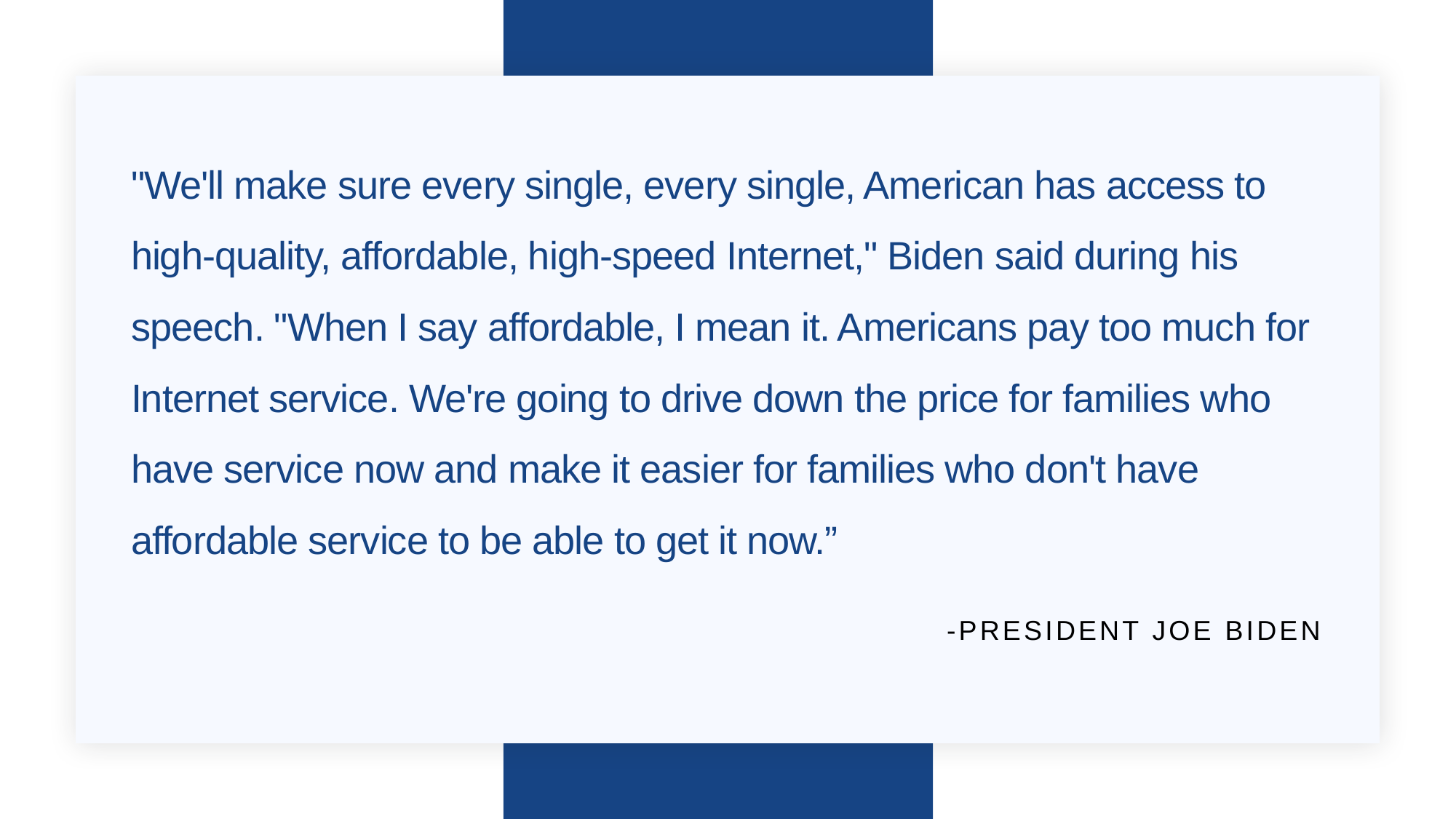

# "We'll make sure every single, every single, American has access to high-quality, affordable, high-speed Internet," Biden said during his speech. "When I say affordable, I mean it. Americans pay too much for Internet service. We're going to drive down the price for families who have service now and make it easier for families who don't have affordable service to be able to get it now.”
-President Joe Biden